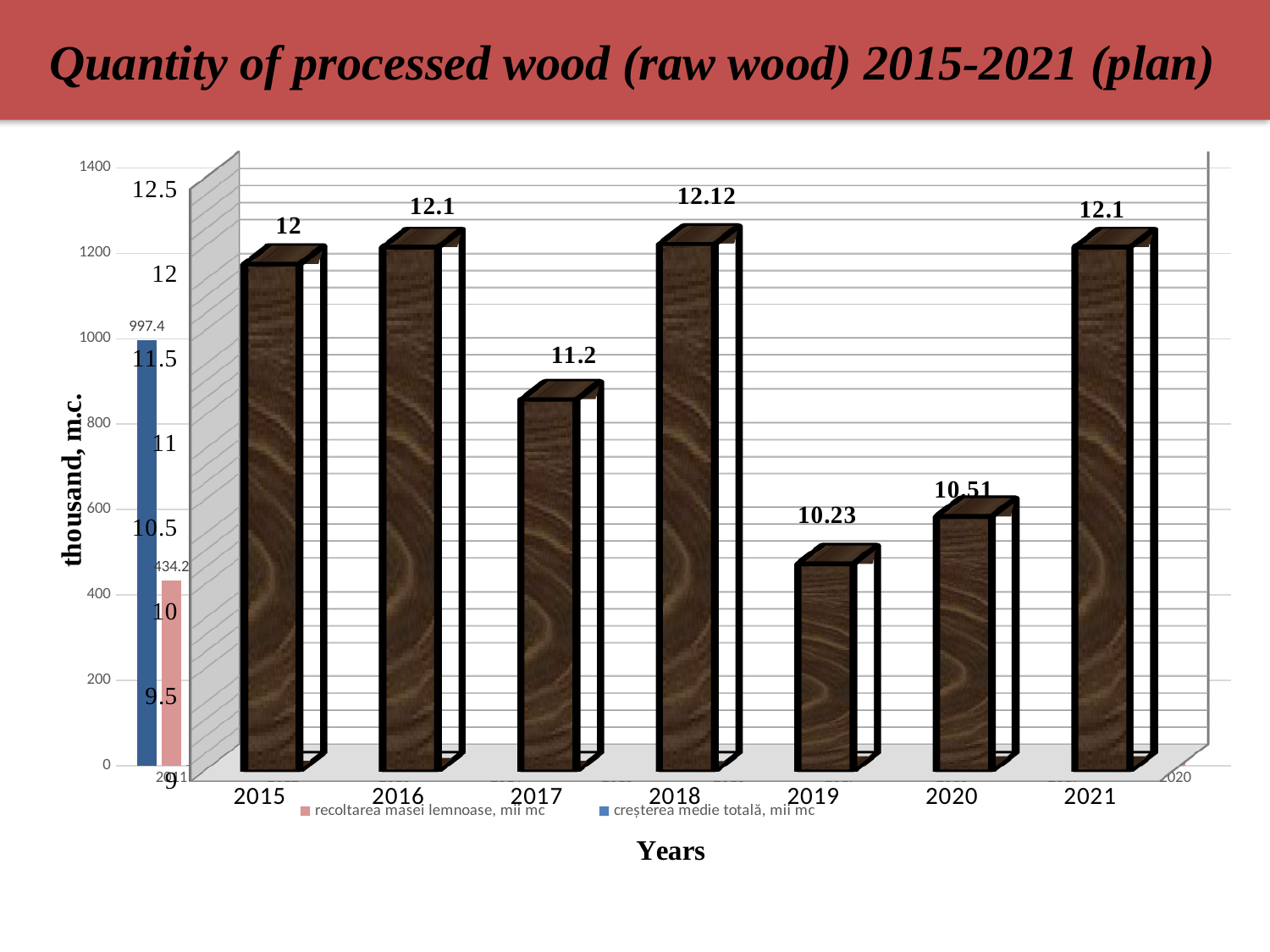

# Quantity of processed wood (raw wood) 2015-2021 (plan)

[unsupported chart]

[unsupported chart]

[unsupported chart]

[unsupported chart]